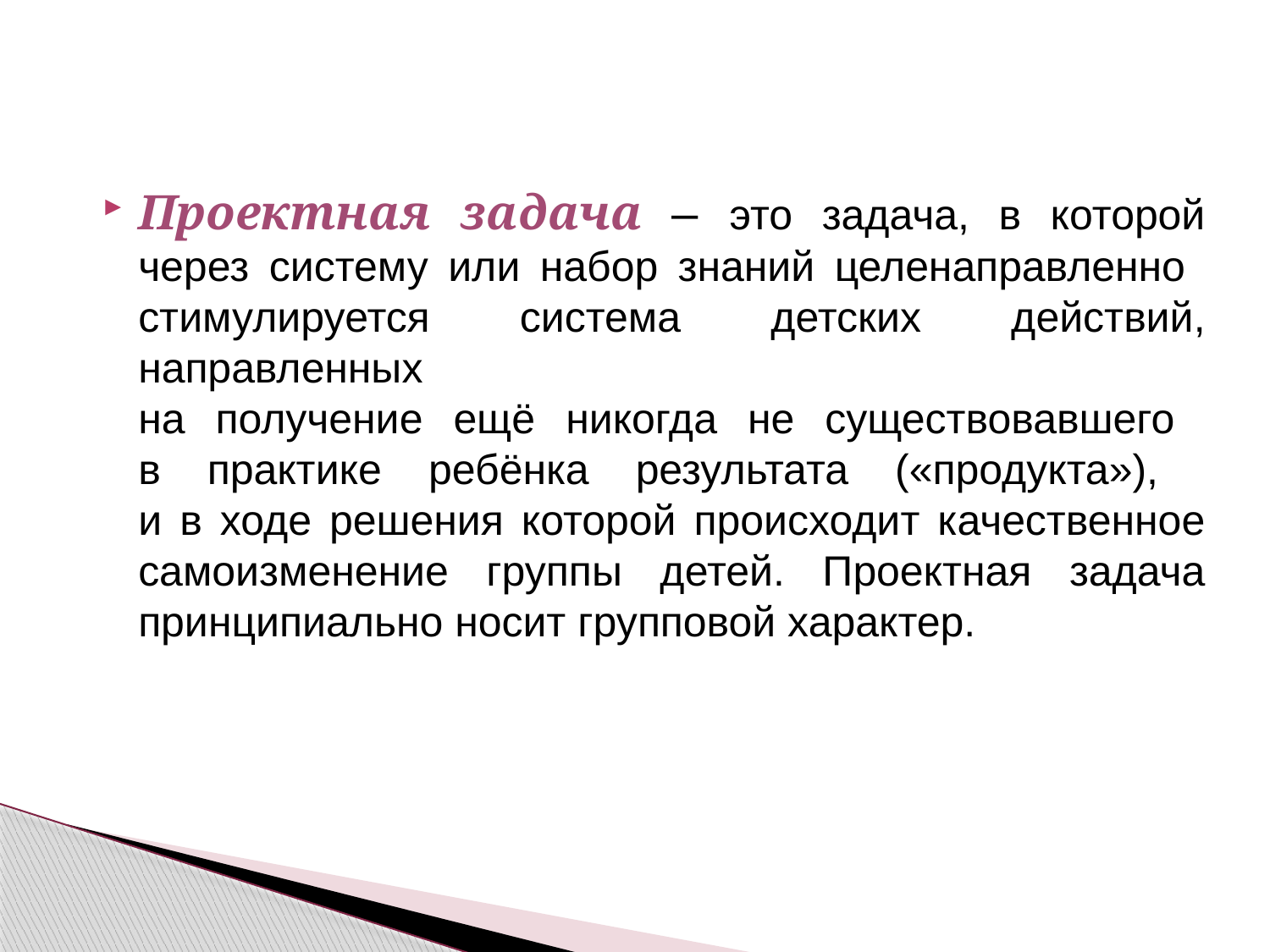

Проектная задача – это задача, в которой
через систему или набор знаний целенаправленно  стимулируется система детских действий, направленных
на получение ещё никогда не существовавшего
в практике ребёнка результата («продукта»),
и в ходе решения которой происходит качественное самоизменение группы детей. Проектная задача принципиально носит групповой характер.